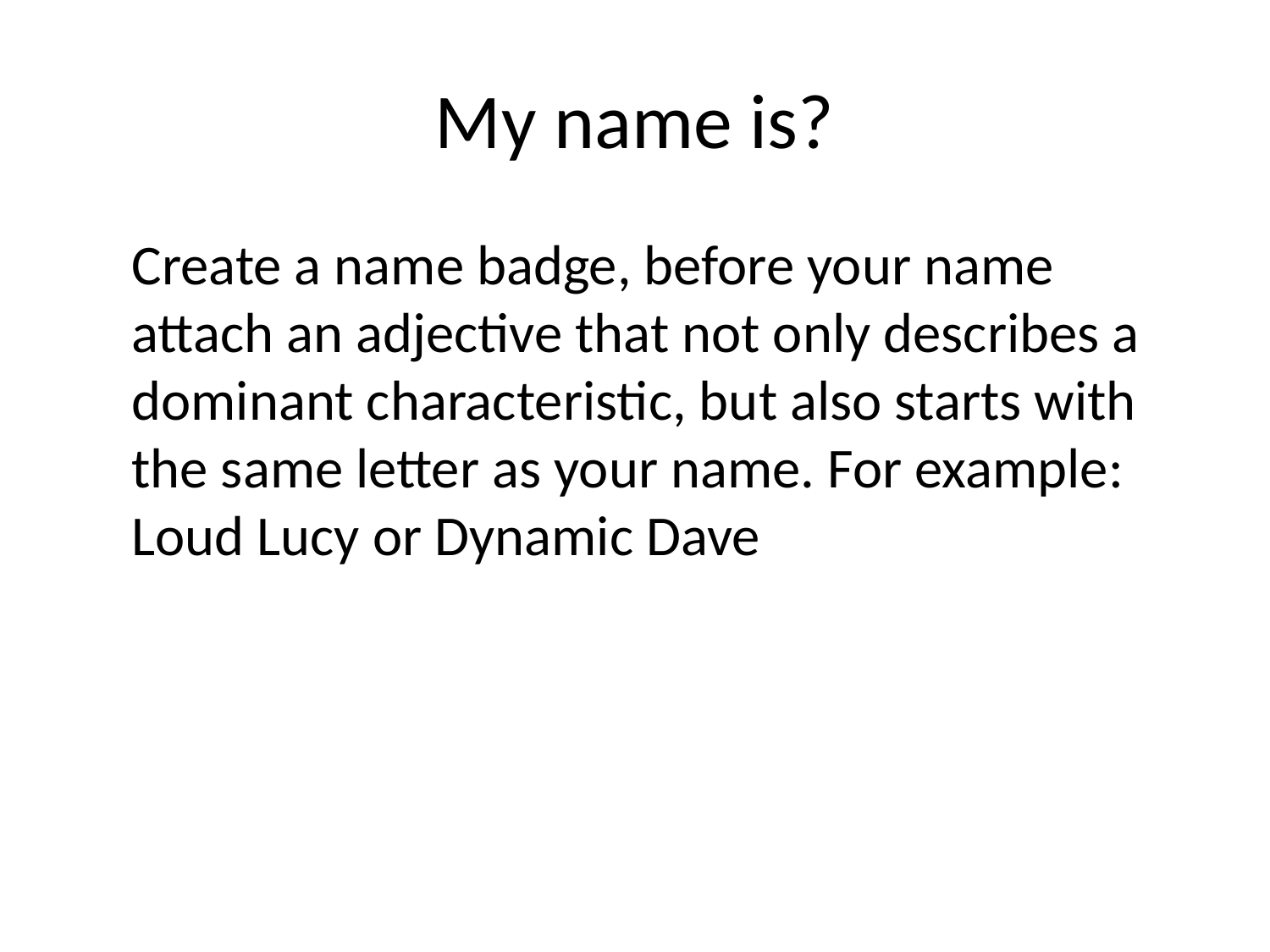

# My name is?
Create a name badge, before your name attach an adjective that not only describes a dominant characteristic, but also starts with the same letter as your name. For example: Loud Lucy or Dynamic Dave